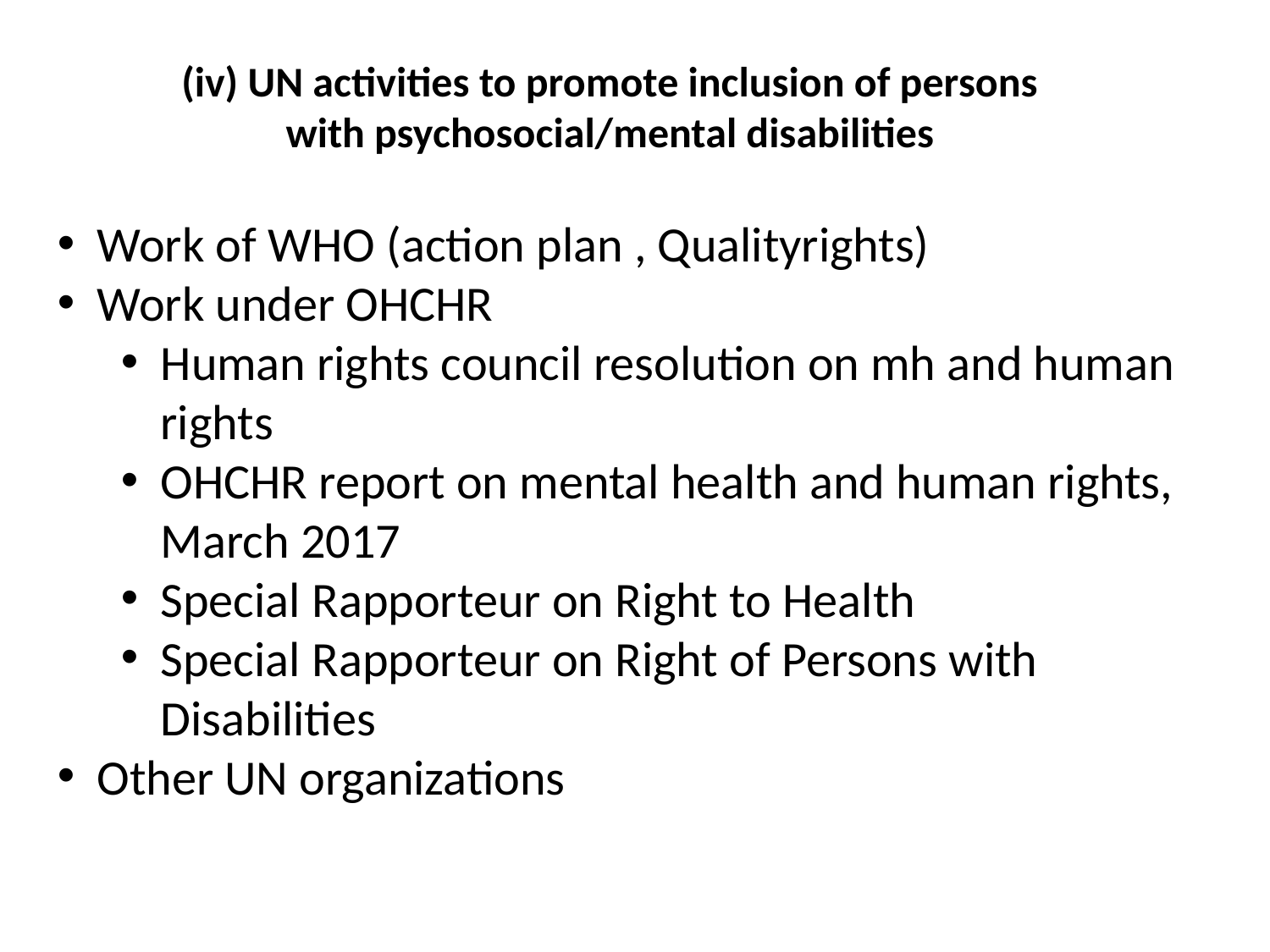

# (iv) UN activities to promote inclusion of persons with psychosocial/mental disabilities
Work of WHO (action plan , Qualityrights)
Work under OHCHR
Human rights council resolution on mh and human rights
OHCHR report on mental health and human rights,  March 2017
Special Rapporteur on Right to Health
Special Rapporteur on Right of Persons with Disabilities
Other UN organizations